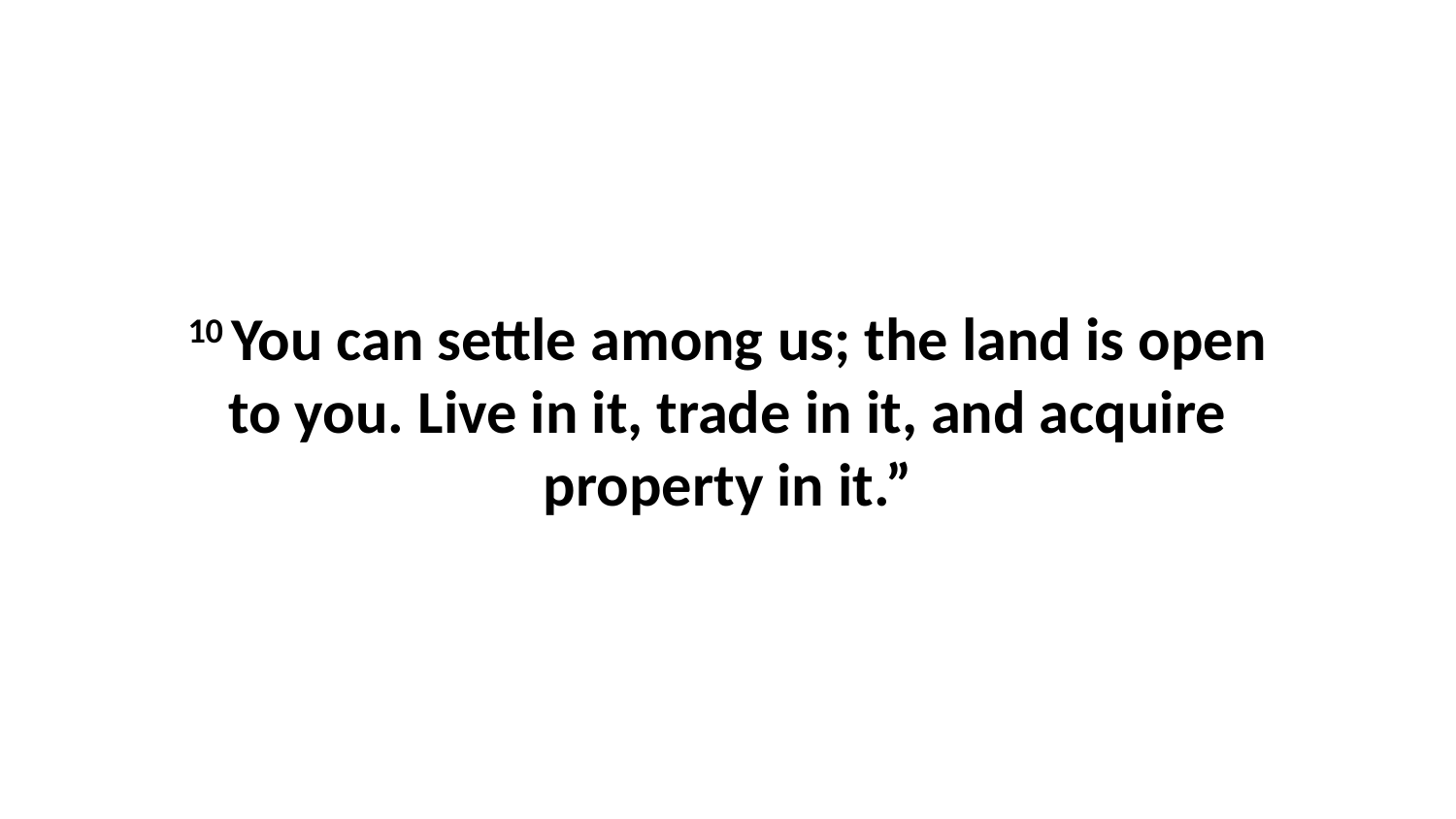

10 You can settle among us; the land is open to you. Live in it, trade in it, and acquire property in it.”